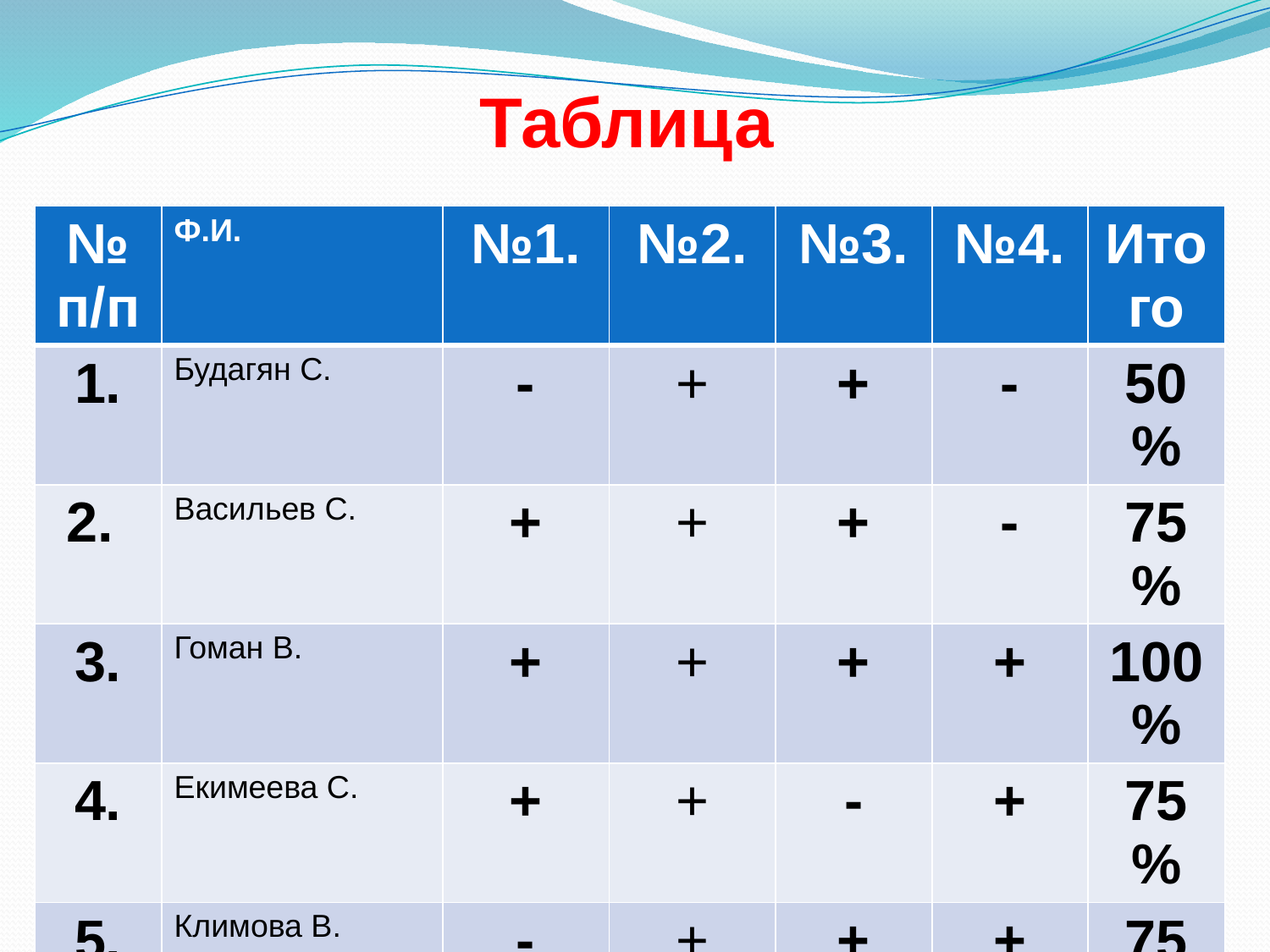

# Таблица
| № п/п | Ф.И. | №1. | №2. | №3. | №4. | Итого |
| --- | --- | --- | --- | --- | --- | --- |
| 1. | Будагян С. | - | + | + | - | 50% |
| 2. | Васильев С. | + | + | + | - | 75% |
| 3. | Гоман В. | + | + | + | + | 100% |
| 4. | Екимеева С. | + | + | - | + | 75% |
| 5. | Климова В. | - | + | + | + | 75% |
| 6. | Катков М. | - | + | + | + | 75% |
| 7. | Кудинова Т. | + | + | + | + | 100% |